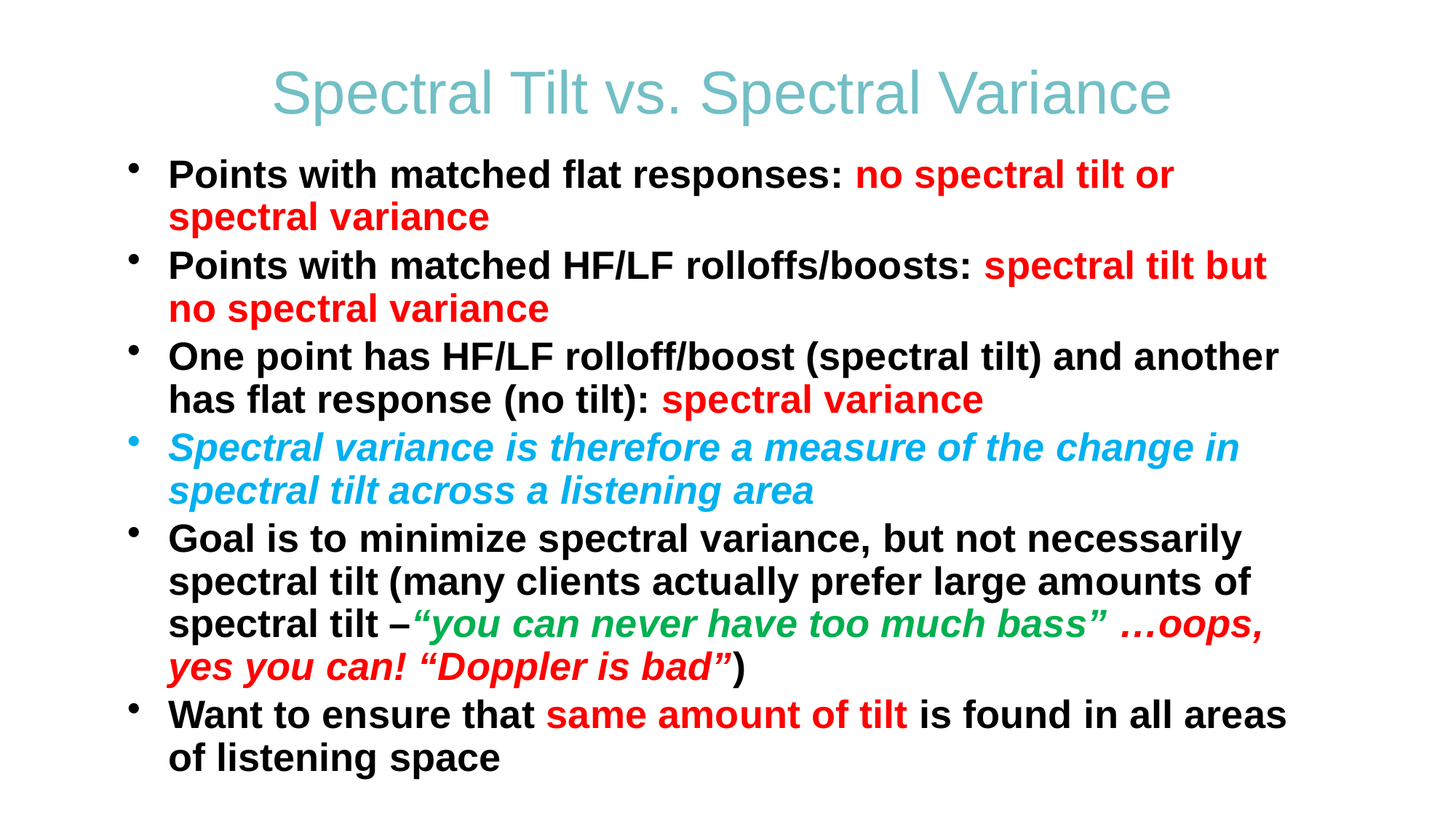

# Spectral Tilt vs. Spectral Variance
Points with matched flat responses: no spectral tilt or spectral variance
Points with matched HF/LF rolloffs/boosts: spectral tilt but no spectral variance
One point has HF/LF rolloff/boost (spectral tilt) and another has flat response (no tilt): spectral variance
Spectral variance is therefore a measure of the change in spectral tilt across a listening area
Goal is to minimize spectral variance, but not necessarily spectral tilt (many clients actually prefer large amounts of spectral tilt –“you can never have too much bass” …oops, yes you can! “Doppler is bad”)
Want to ensure that same amount of tilt is found in all areas of listening space